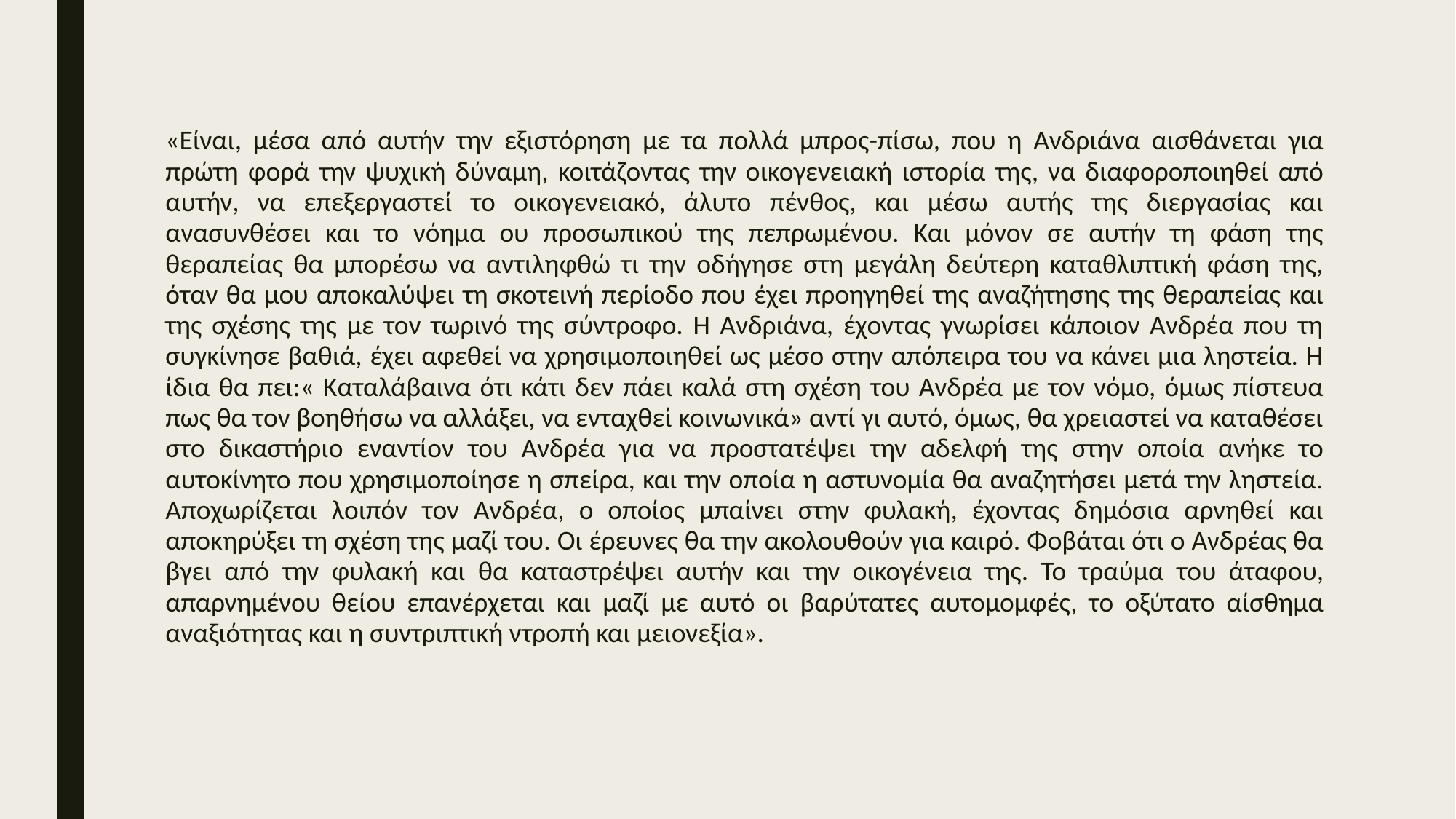

«Είναι, μέσα από αυτήν την εξιστόρηση με τα πολλά μπρος-πίσω, που η Ανδριάνα αισθάνεται για πρώτη φορά την ψυχική δύναμη, κοιτάζοντας την οικογενειακή ιστορία της, να διαφοροποιηθεί από αυτήν, να επεξεργαστεί το οικογενειακό, άλυτο πένθος, και μέσω αυτής της διεργασίας και ανασυνθέσει και το νόημα ου προσωπικού της πεπρωμένου. Και μόνον σε αυτήν τη φάση της θεραπείας θα μπορέσω να αντιληφθώ τι την οδήγησε στη μεγάλη δεύτερη καταθλιπτική φάση της, όταν θα μου αποκαλύψει τη σκοτεινή περίοδο που έχει προηγηθεί της αναζήτησης της θεραπείας και της σχέσης της με τον τωρινό της σύντροφο. Η Ανδριάνα, έχοντας γνωρίσει κάποιον Ανδρέα που τη συγκίνησε βαθιά, έχει αφεθεί να χρησιμοποιηθεί ως μέσο στην απόπειρα του να κάνει μια ληστεία. Η ίδια θα πει:« Καταλάβαινα ότι κάτι δεν πάει καλά στη σχέση του Ανδρέα με τον νόμο, όμως πίστευα πως θα τον βοηθήσω να αλλάξει, να ενταχθεί κοινωνικά» αντί γι αυτό, όμως, θα χρειαστεί να καταθέσει στο δικαστήριο εναντίον του Ανδρέα για να προστατέψει την αδελφή της στην οποία ανήκε το αυτοκίνητο που χρησιμοποίησε η σπείρα, και την οποία η αστυνομία θα αναζητήσει μετά την ληστεία. Αποχωρίζεται λοιπόν τον Ανδρέα, ο οποίος μπαίνει στην φυλακή, έχοντας δημόσια αρνηθεί και αποκηρύξει τη σχέση της μαζί του. Οι έρευνες θα την ακολουθούν για καιρό. Φοβάται ότι ο Ανδρέας θα βγει από την φυλακή και θα καταστρέψει αυτήν και την οικογένεια της. Το τραύμα του άταφου, απαρνημένου θείου επανέρχεται και μαζί με αυτό οι βαρύτατες αυτομομφές, το οξύτατο αίσθημα αναξιότητας και η συντριπτική ντροπή και μειονεξία».